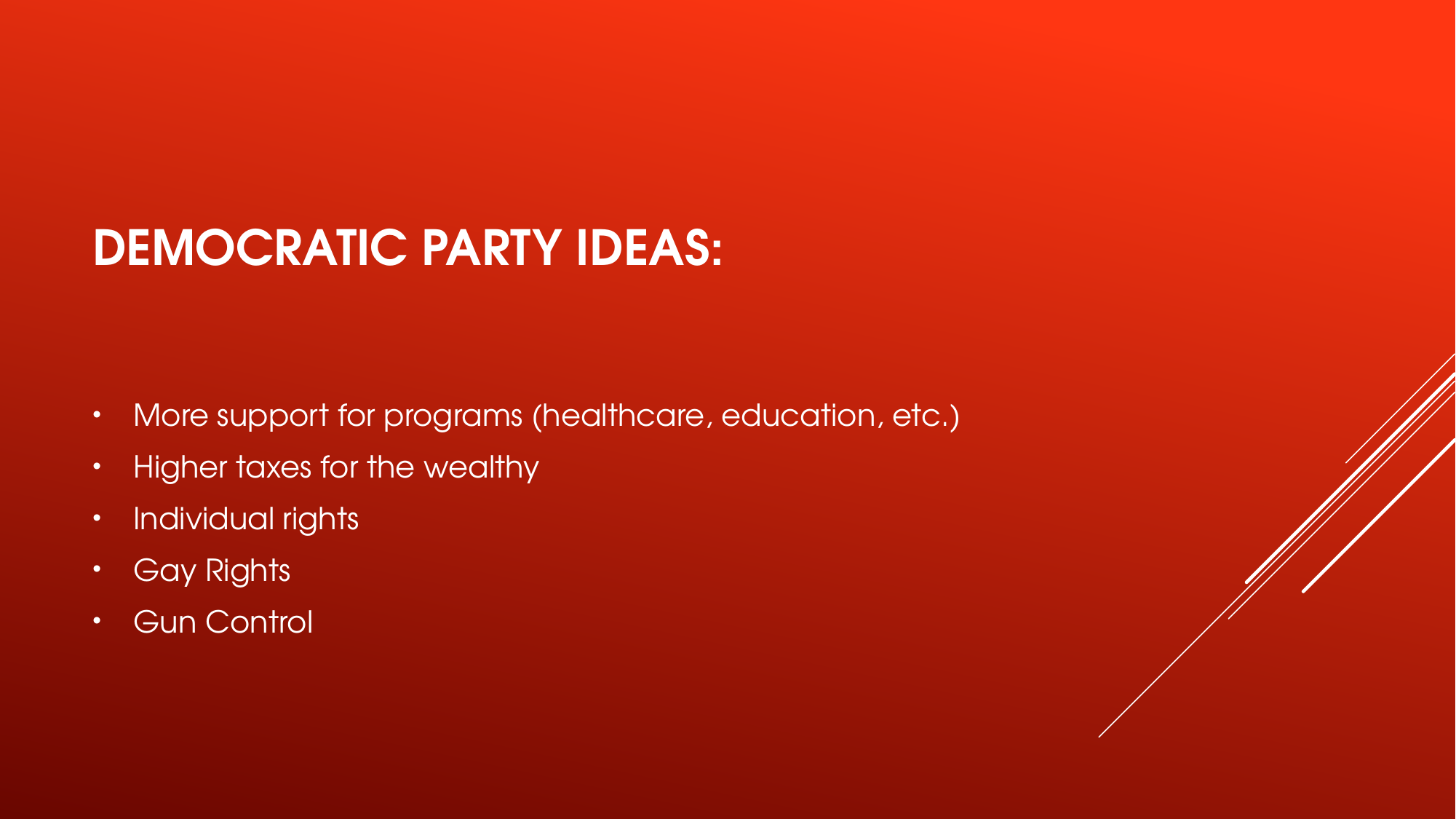

# Democratic party ideas:
More support for programs (healthcare, education, etc.)
Higher taxes for the wealthy
Individual rights
Gay Rights
Gun Control